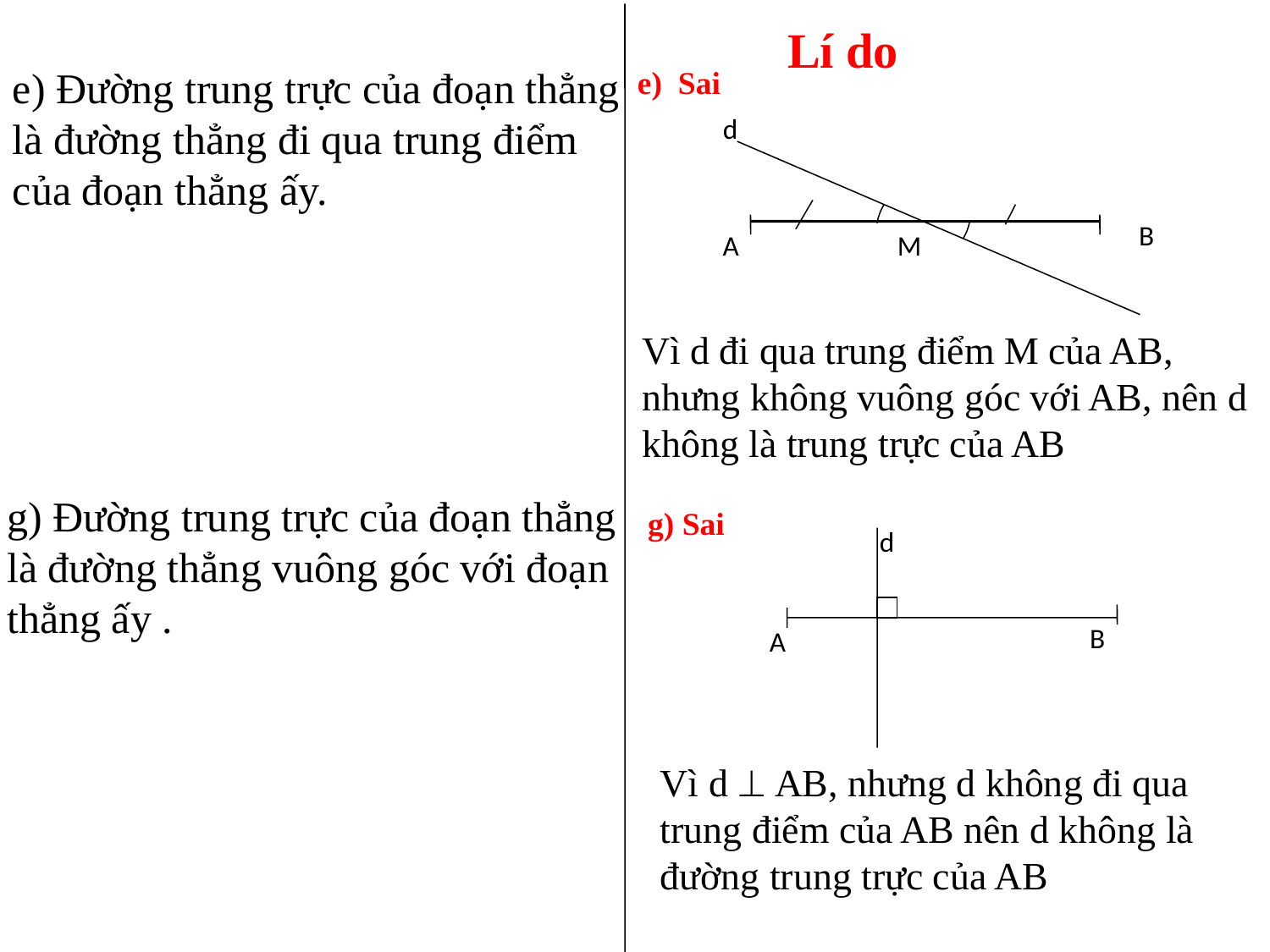

Lí do
e) Đường trung trực của đoạn thẳng là đường thẳng đi qua trung điểm của đoạn thẳng ấy.
e)  Sai
d

B

A

M
Vì d đi qua trung điểm M của AB, nhưng không vuông góc với AB, nên d không là trung trực của AB
g) Đường trung trực của đoạn thẳng là đường thẳng vuông góc với đoạn thẳng ấy .
g) Sai
d

B
A

Vì d ⊥ AB, nhưng d không đi qua trung điểm của AB nên d không là đường trung trực của AB